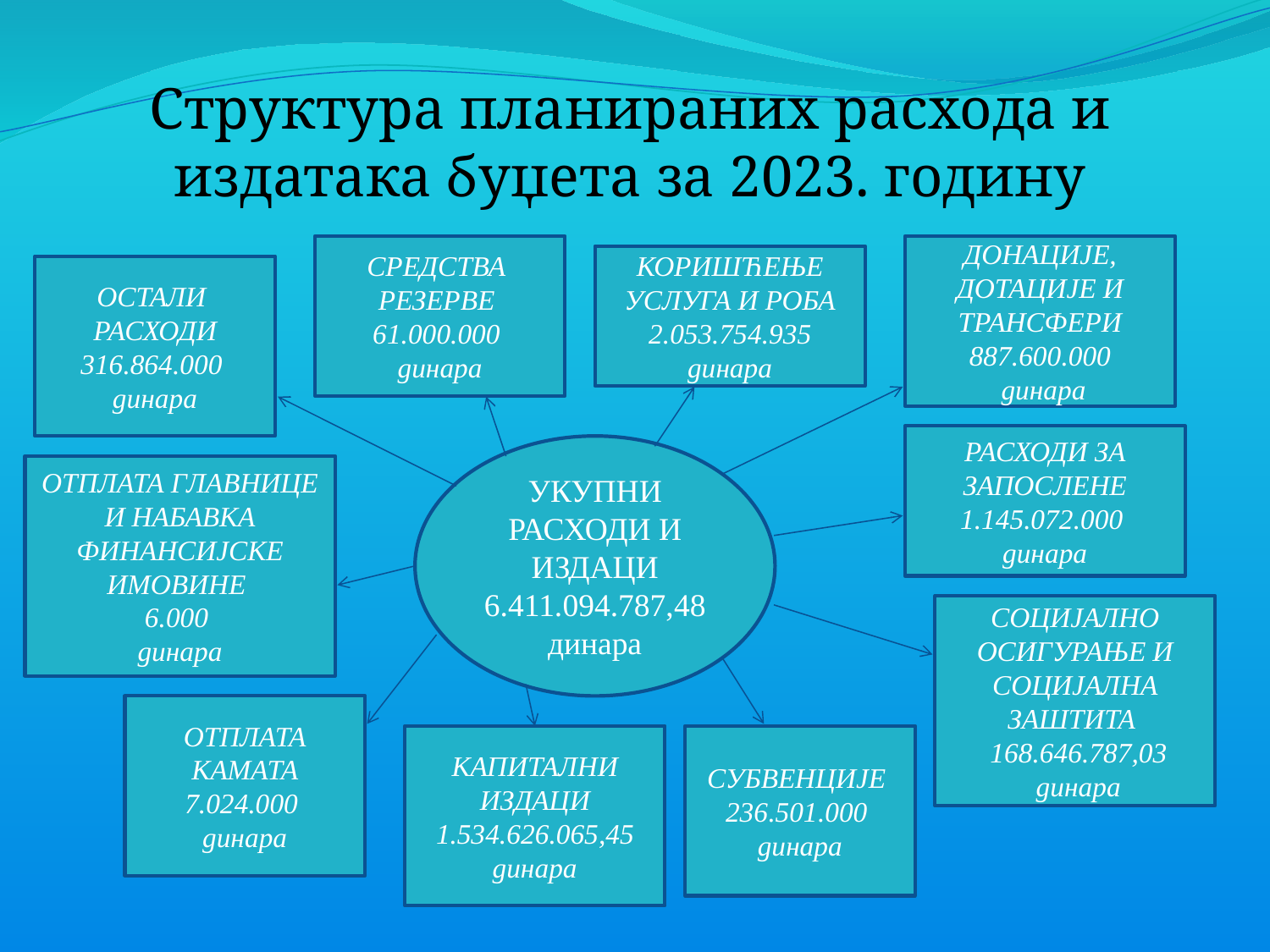

Структура планираних расхода и издатака буџета за 2023. годину
СРЕДСТВА
РЕЗЕРВЕ
61.000.000
динара
ДОНАЦИЈЕ, ДОТАЦИЈЕ И ТРАНСФЕРИ
887.600.000
 динара
КОРИШЋЕЊЕ УСЛУГА И РОБА
2.053.754.935 динара
ОСТАЛИ
РАСХОДИ 316.864.000
динара
РАСХОДИ ЗА ЗАПОСЛЕНЕ
1.145.072.000
динара
УКУПНИ РАСХОДИ И ИЗДАЦИ
6.411.094.787,48 динара
ОТПЛАТА ГЛАВНИЦЕ И НАБАВКА ФИНАНСИЈСКЕ ИМОВИНЕ
6.000
динара
СОЦИЈАЛНО ОСИГУРАЊЕ И СОЦИЈАЛНА ЗАШТИТА
 168.646.787,03
 динара
ОТПЛАТА КАМАТА 7.024.000
динара
КАПИТАЛНИ ИЗДАЦИ
 1.534.626.065,45
динара
СУБВЕНЦИЈЕ
236.501.000
динара